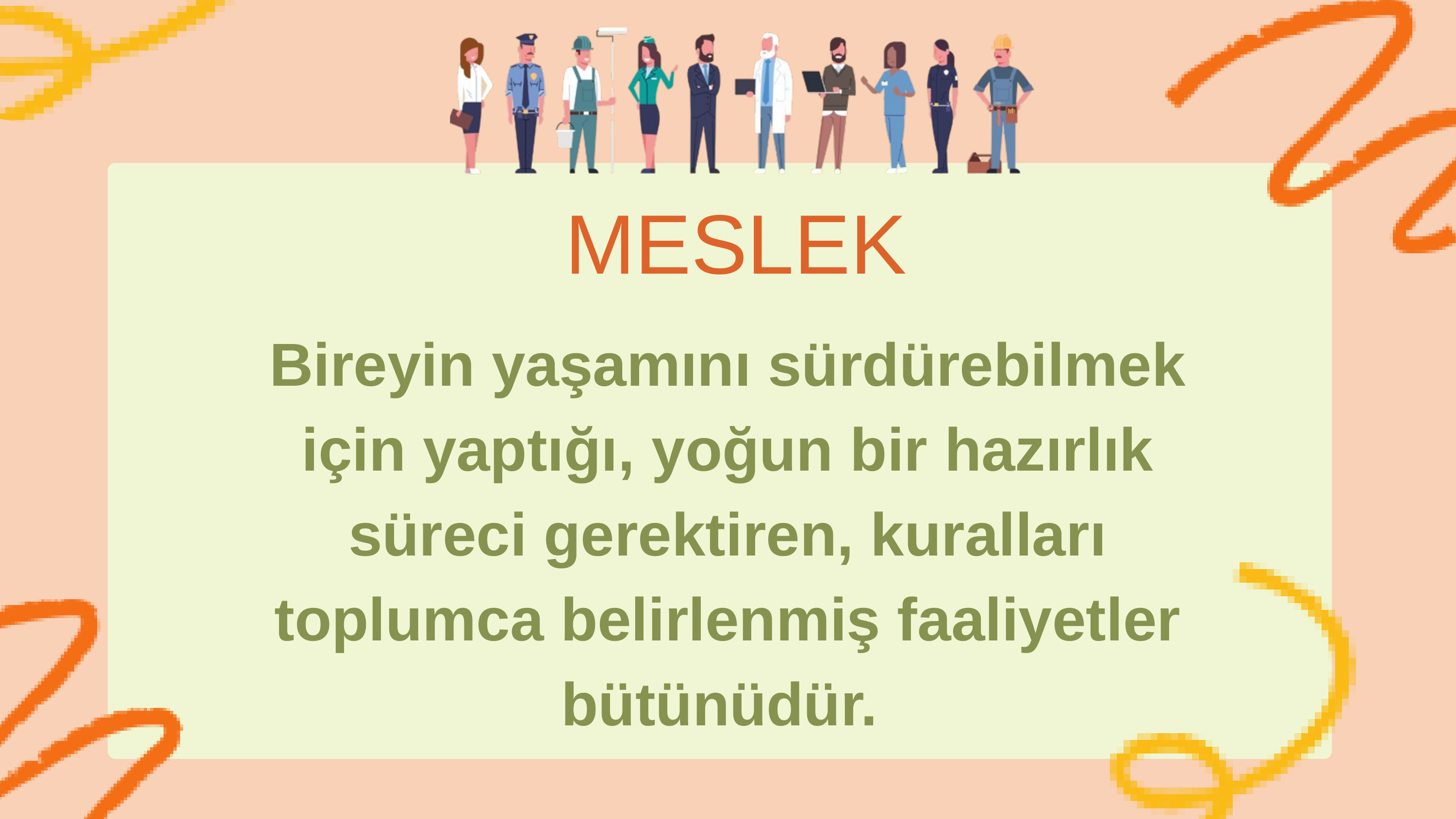

MESLEK
Bireyin yaşamını sürdürebilmek için yaptığı, yoğun bir hazırlık süreci gerektiren, kuralları toplumca belirlenmiş faaliyetler bütünüdür.